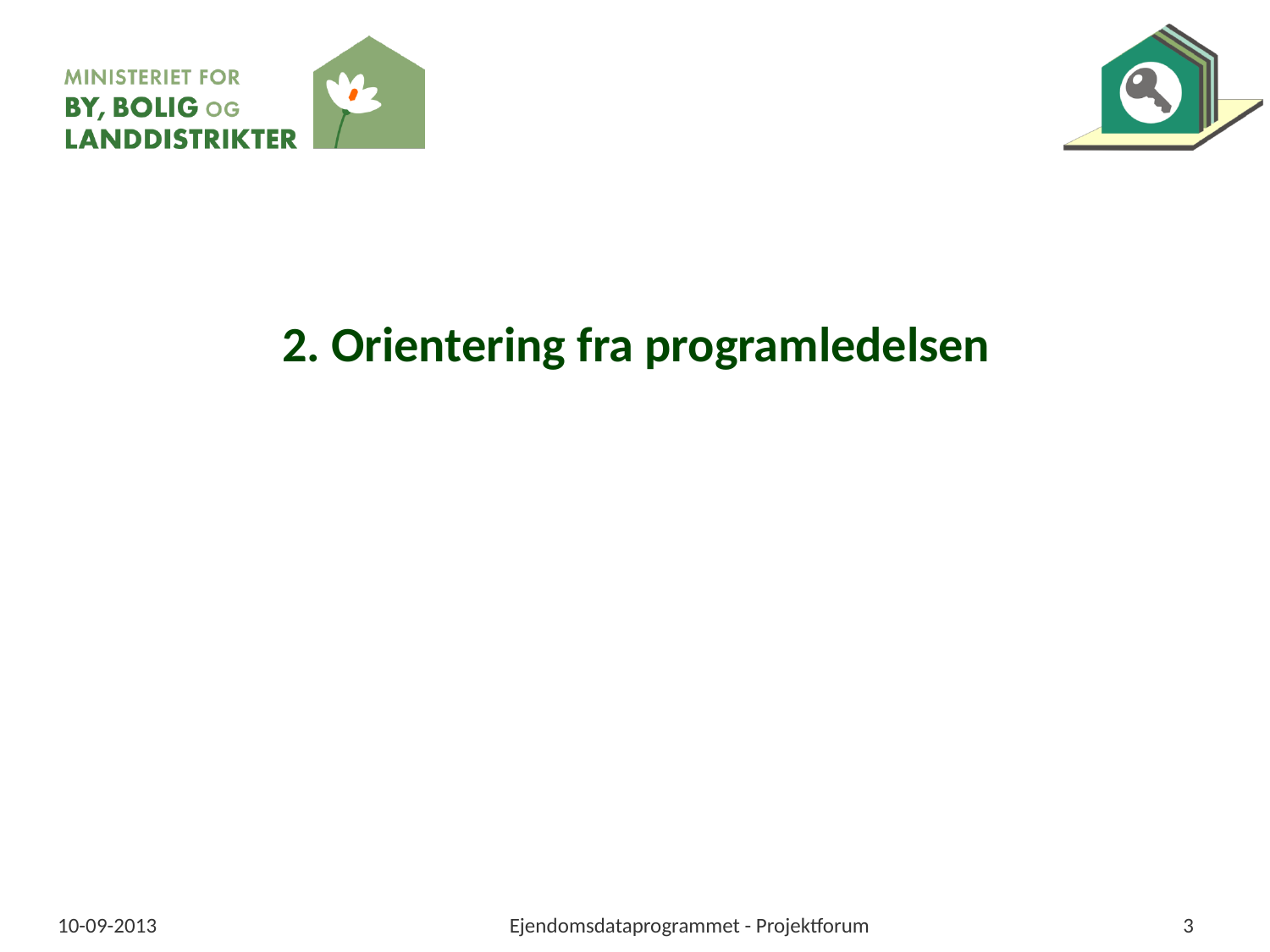

# 2. Orientering fra programledelsen
10-09-2013
Ejendomsdataprogrammet - Projektforum
3